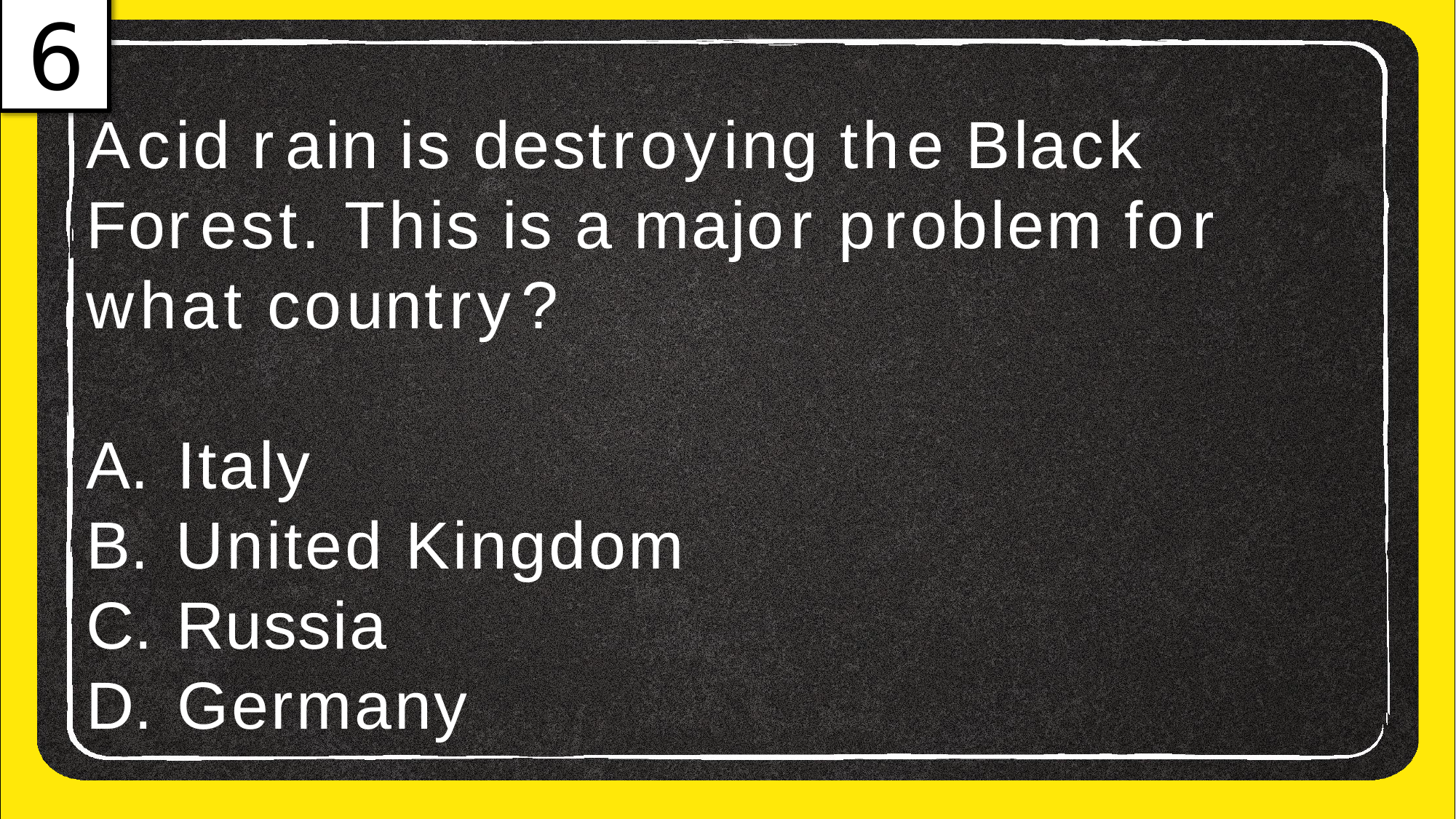

6

# Acid rain is destroying the Black
Forest. This is a major problem for
what country?

Italy
United Kingdom
Russia
Germany